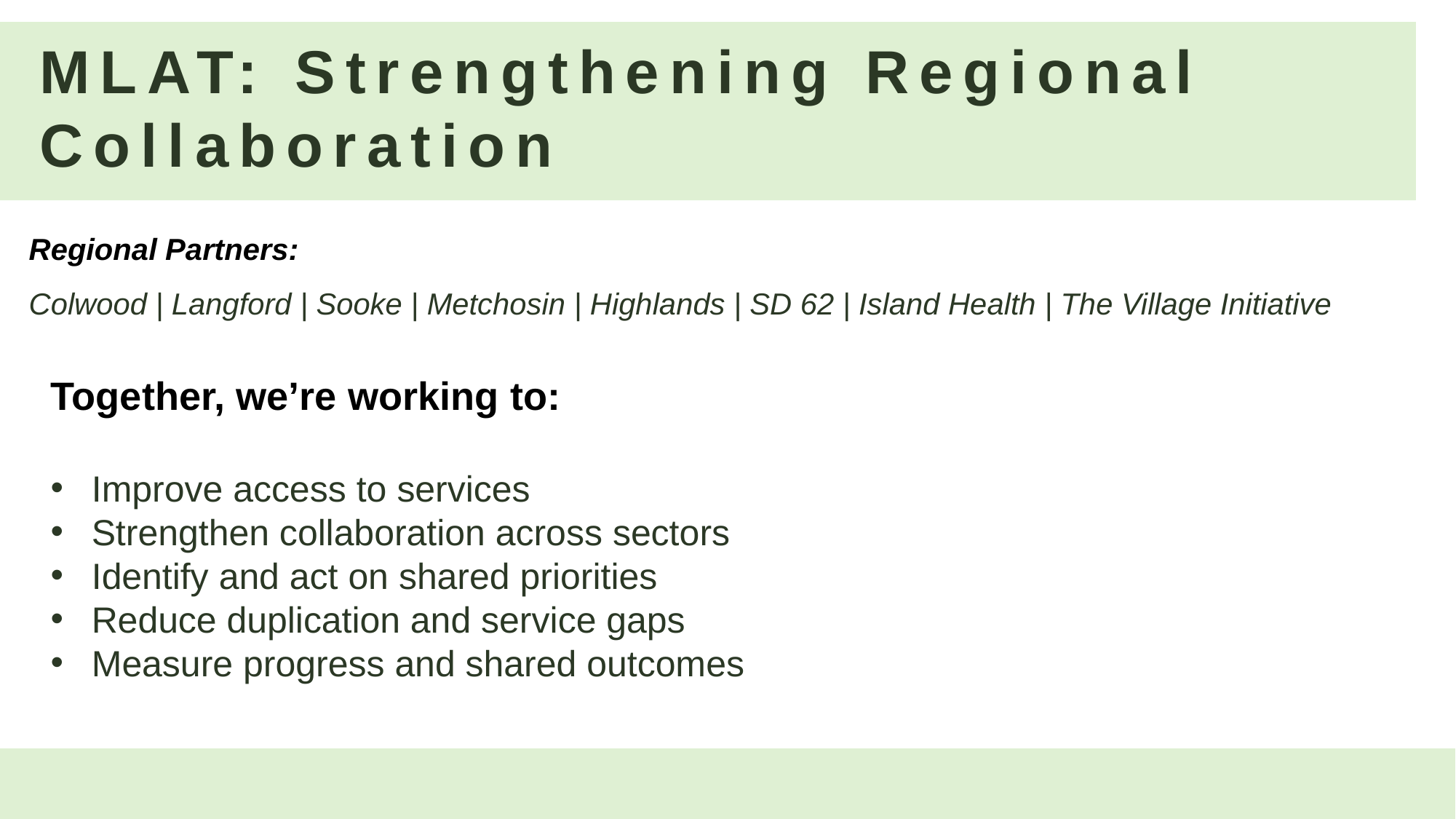

MLAT: Strengthening Regional Collaboration
Regional Partners:

Colwood | Langford | Sooke | Metchosin | Highlands | SD 62 | Island Health | The Village Initiative
Together, we’re working to:

Improve access to services
Strengthen collaboration across sectors
Identify and act on shared priorities
Reduce duplication and service gaps
Measure progress and shared outcomes